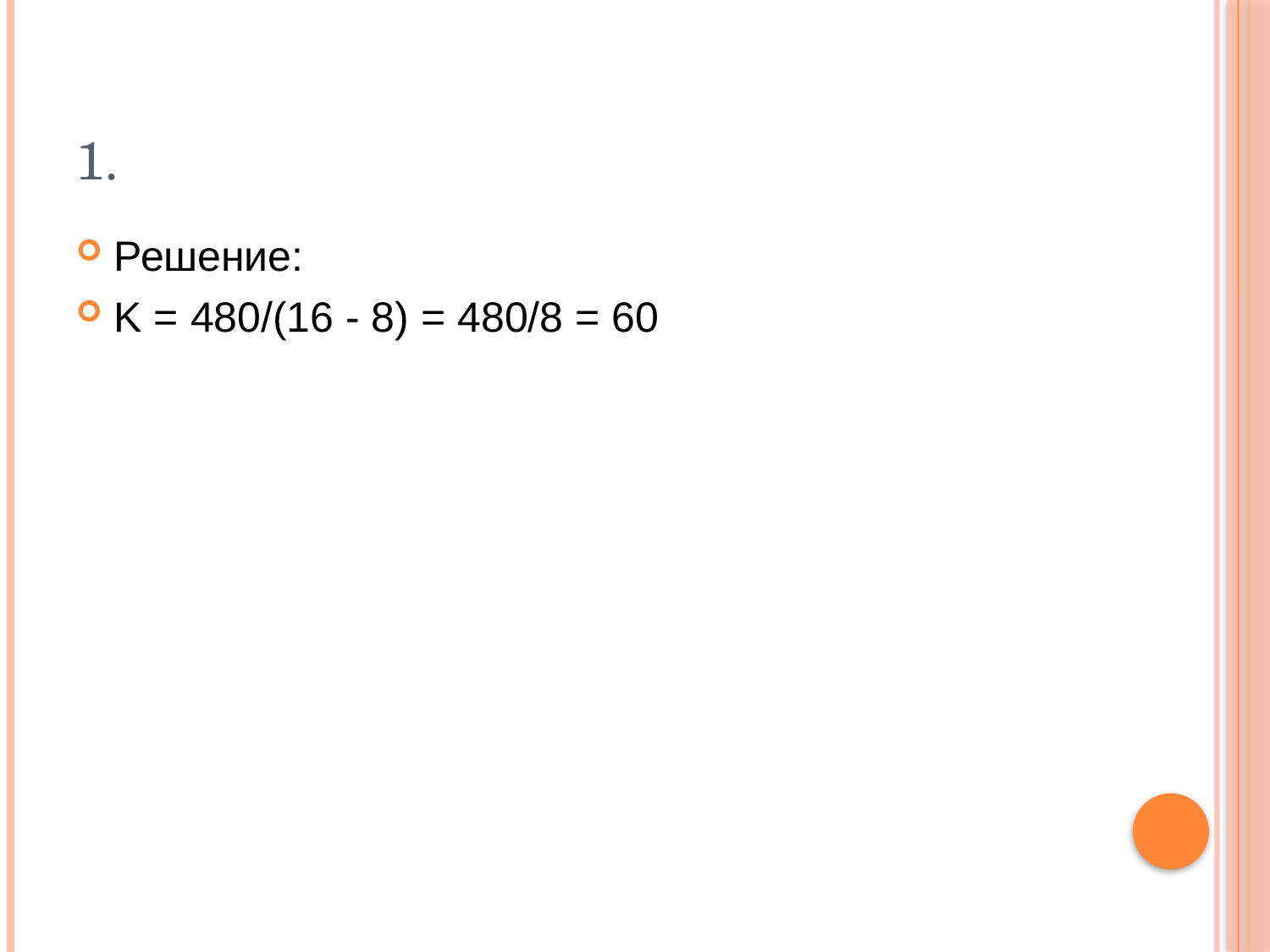

# 1.
Решение:
K = 480/(16 - 8) = 480/8 = 60